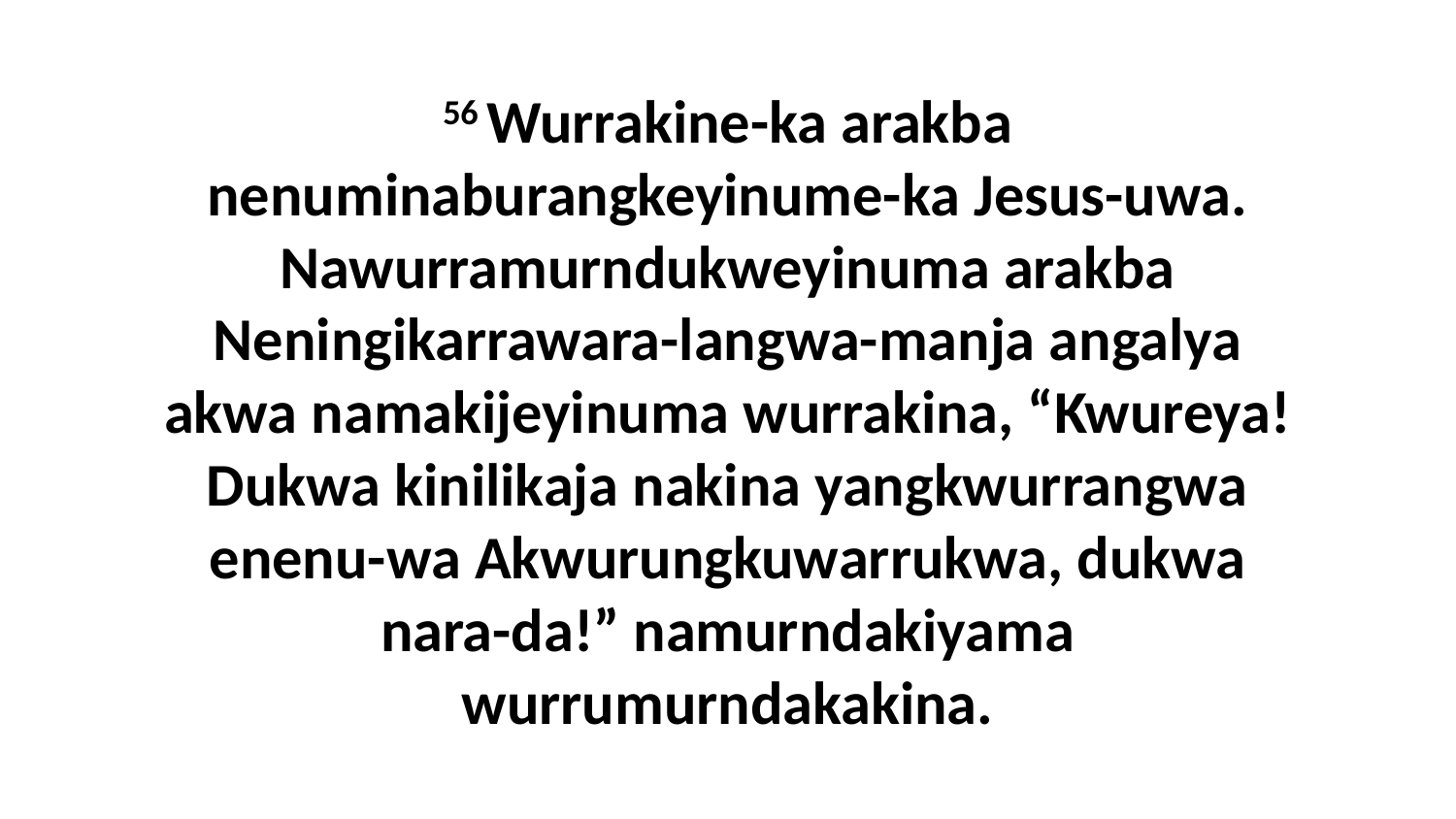

56 Wurrakine-ka arakba nenuminaburangkeyinume-ka Jesus-uwa. Nawurramurndukweyinuma arakba Neningikarrawara-langwa-manja angalya akwa namakijeyinuma wurrakina, “Kwureya! Dukwa kinilikaja nakina yangkwurrangwa enenu-wa Akwurungkuwarrukwa, dukwa nara-da!” namurndakiyama wurrumurndakakina.